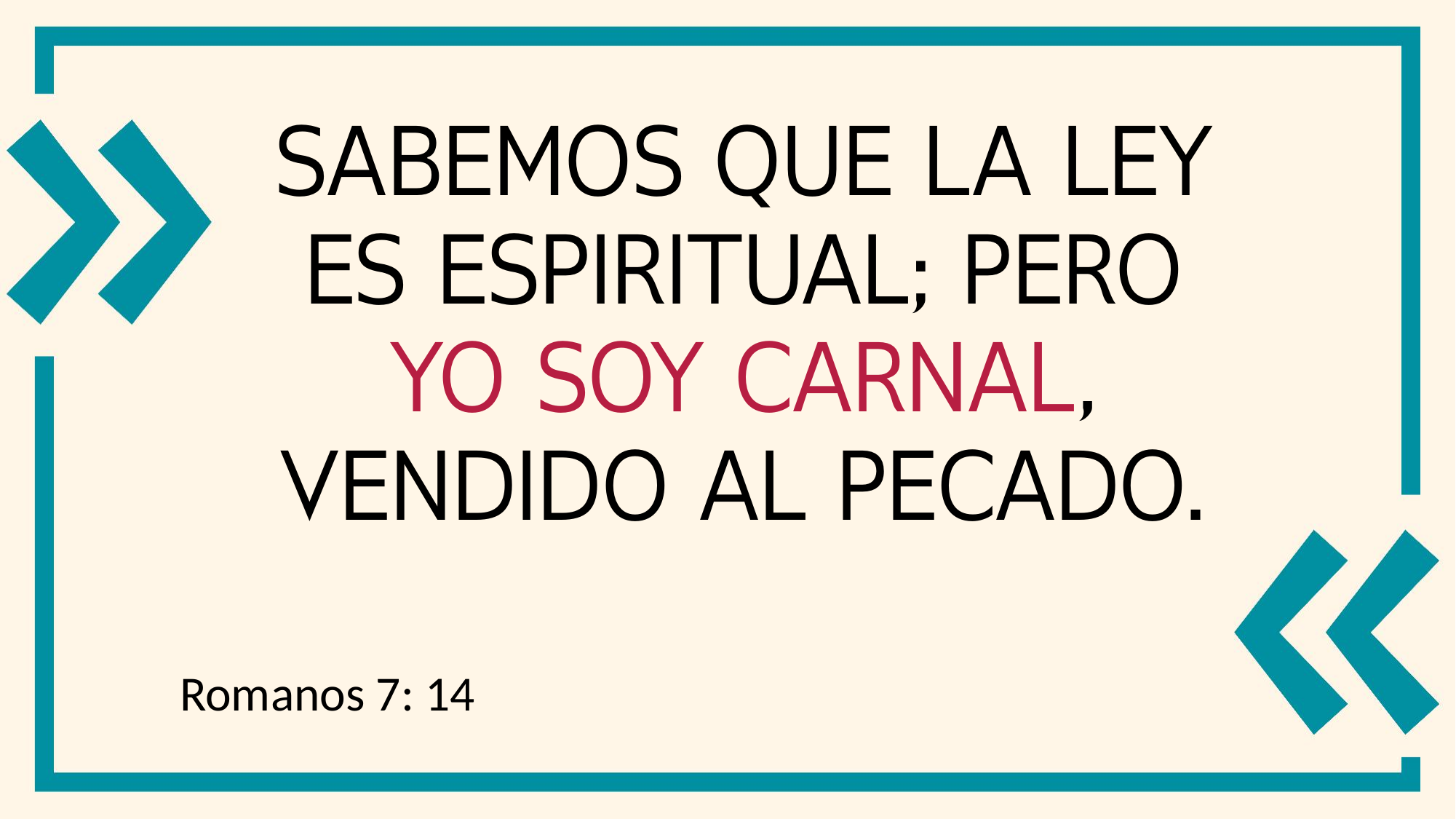

# Sabemos que la Ley es espiritual; pero yo soy carnal, vendido al pecado.
Romanos 7: 14